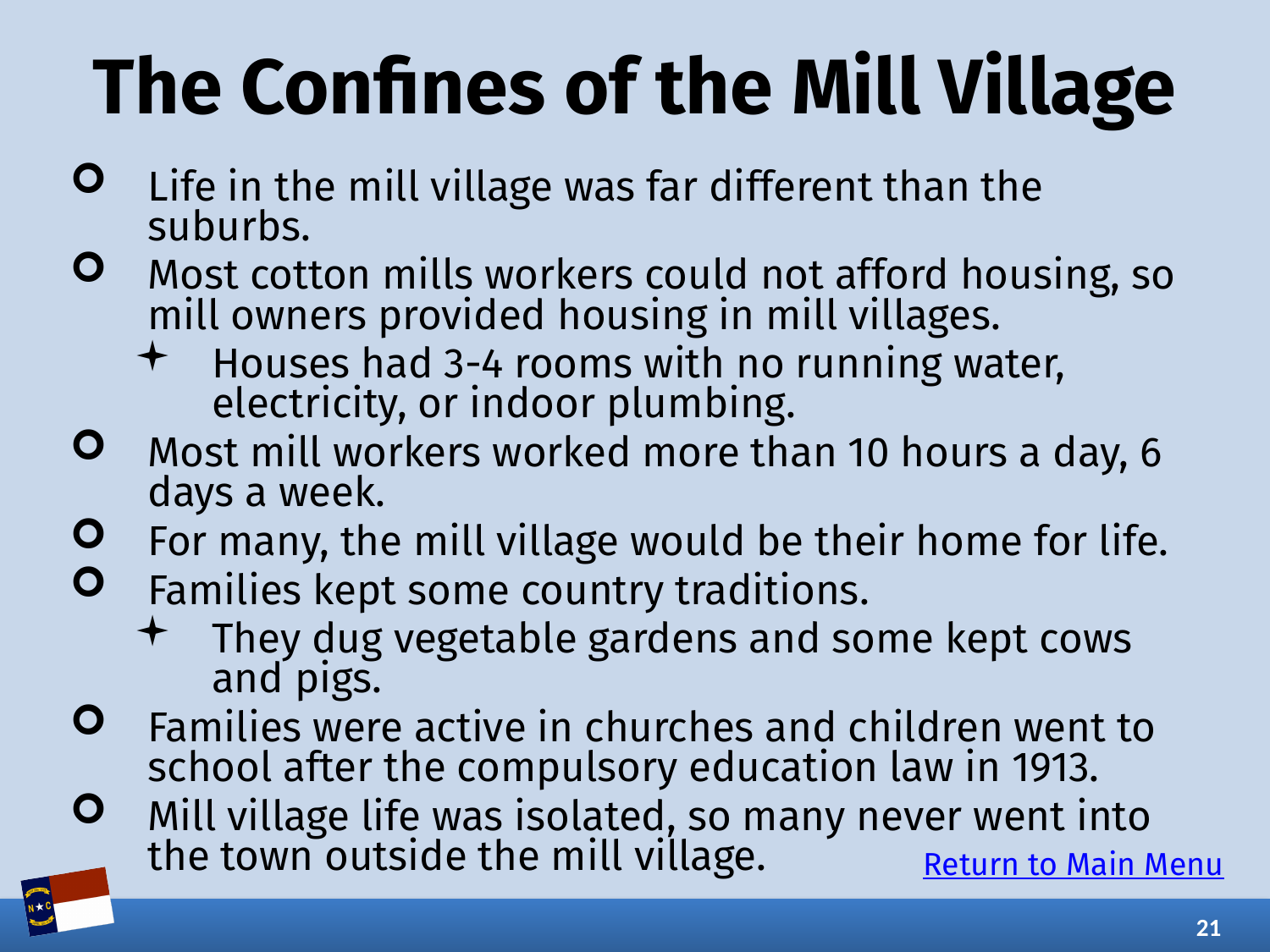

# The Confines of the Mill Village
Life in the mill village was far different than the suburbs.
Most cotton mills workers could not afford housing, so mill owners provided housing in mill villages.
Houses had 3-4 rooms with no running water, electricity, or indoor plumbing.
Most mill workers worked more than 10 hours a day, 6 days a week.
For many, the mill village would be their home for life.
Families kept some country traditions.
They dug vegetable gardens and some kept cows and pigs.
Families were active in churches and children went to school after the compulsory education law in 1913.
Mill village life was isolated, so many never went into the town outside the mill village.
Return to Main Menu
21